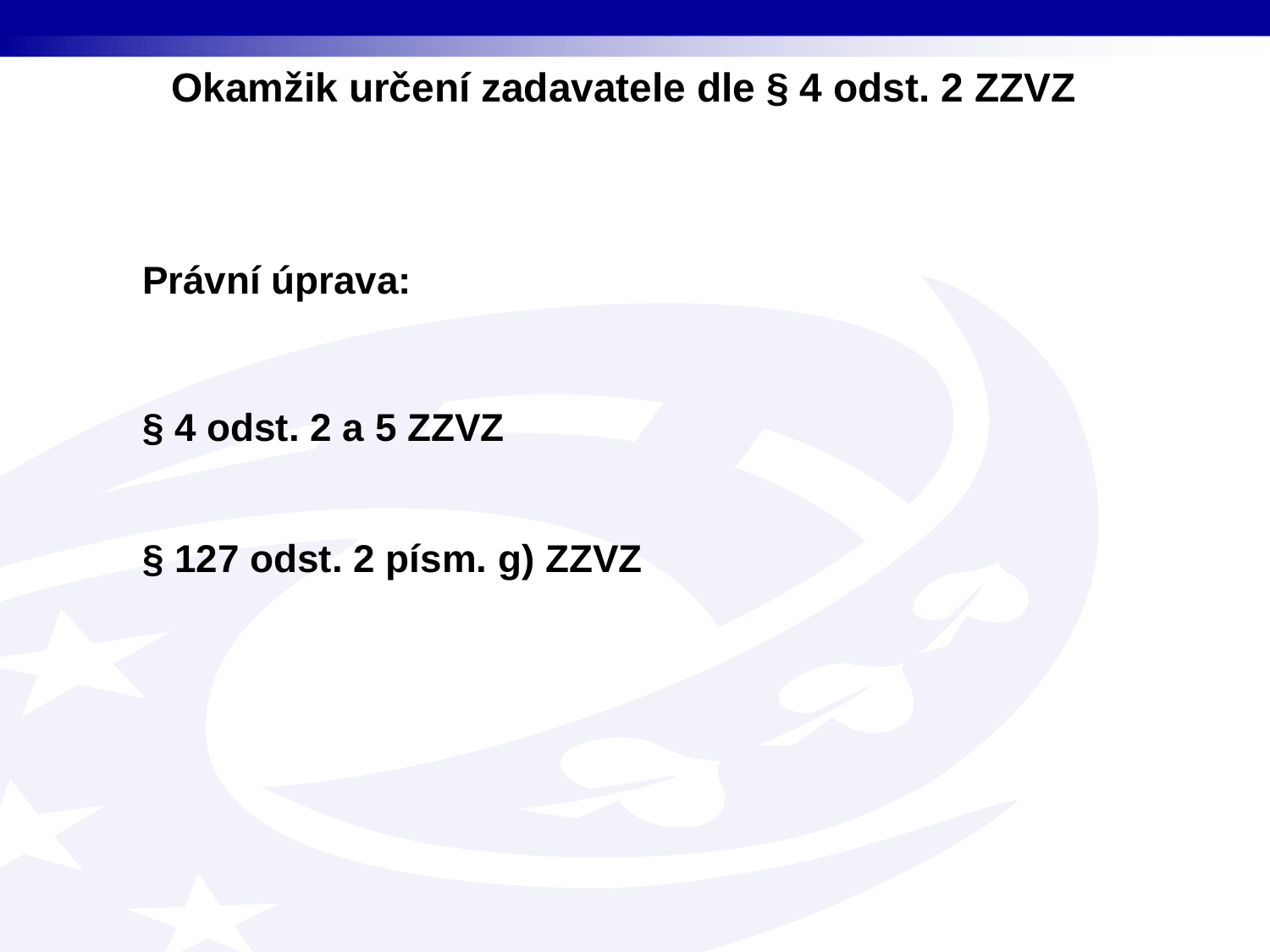

Okamžik určení zadavatele dle § 4 odst. 2 ZZVZ
Právní úprava:
§ 4 odst. 2 a 5 ZZVZ
§ 127 odst. 2 písm. g) ZZVZ